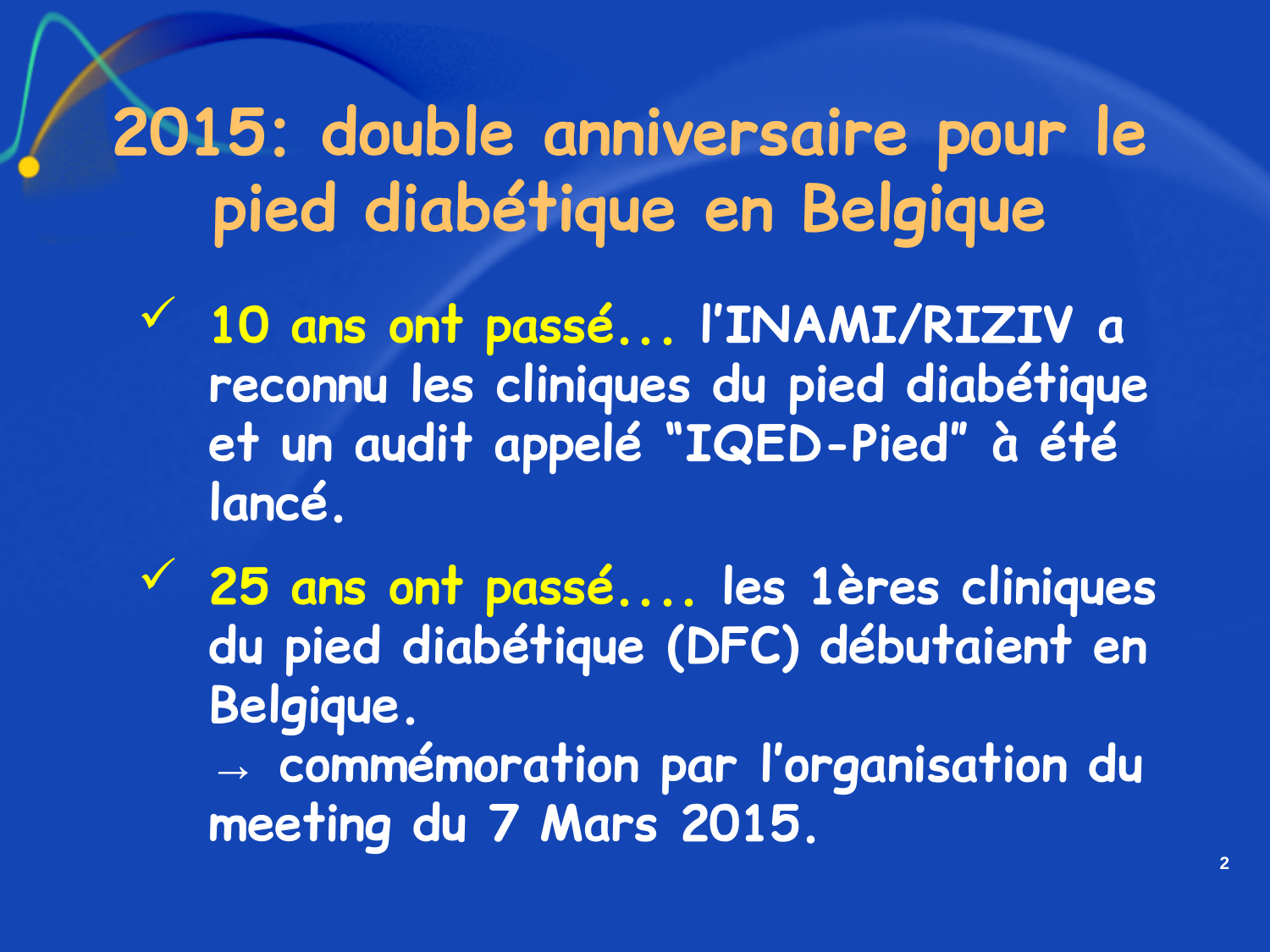

# 2015: double anniversaire pour le pied diabétique en Belgique
10 ans ont passé... l’INAMI/RIZIV a reconnu les cliniques du pied diabétique et un audit appelé “IQED-Pied” à été lancé.
25 ans ont passé.... les 1ères cliniques du pied diabétique (DFC) débutaient en Belgique.
→ commémoration par l’organisation du meeting du 7 Mars 2015.
2